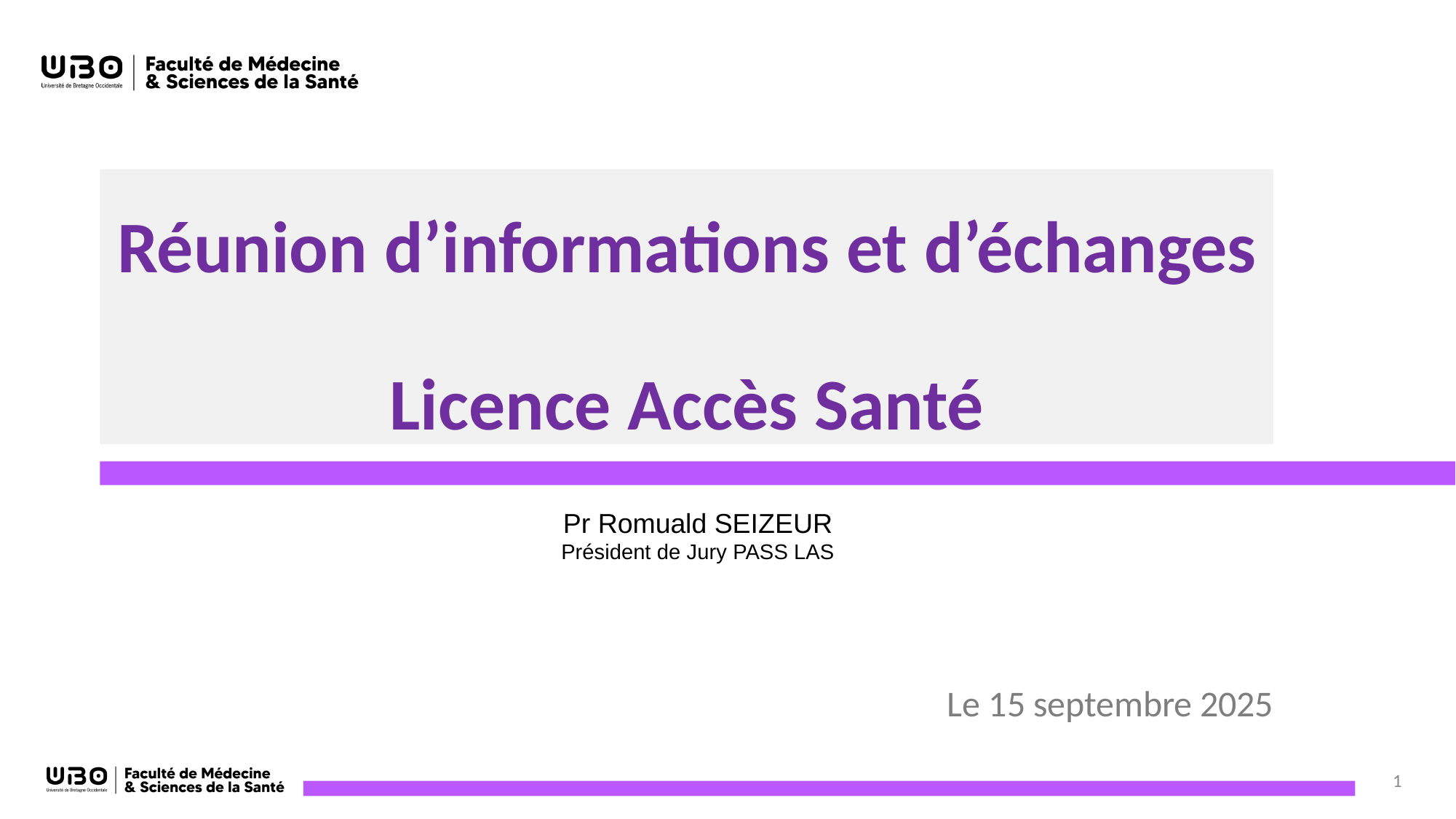

Réunion d’informations et d’échanges
Licence Accès Santé
Pr Romuald SEIZEUR
Président de Jury PASS LAS
Le 15 septembre 2025
1